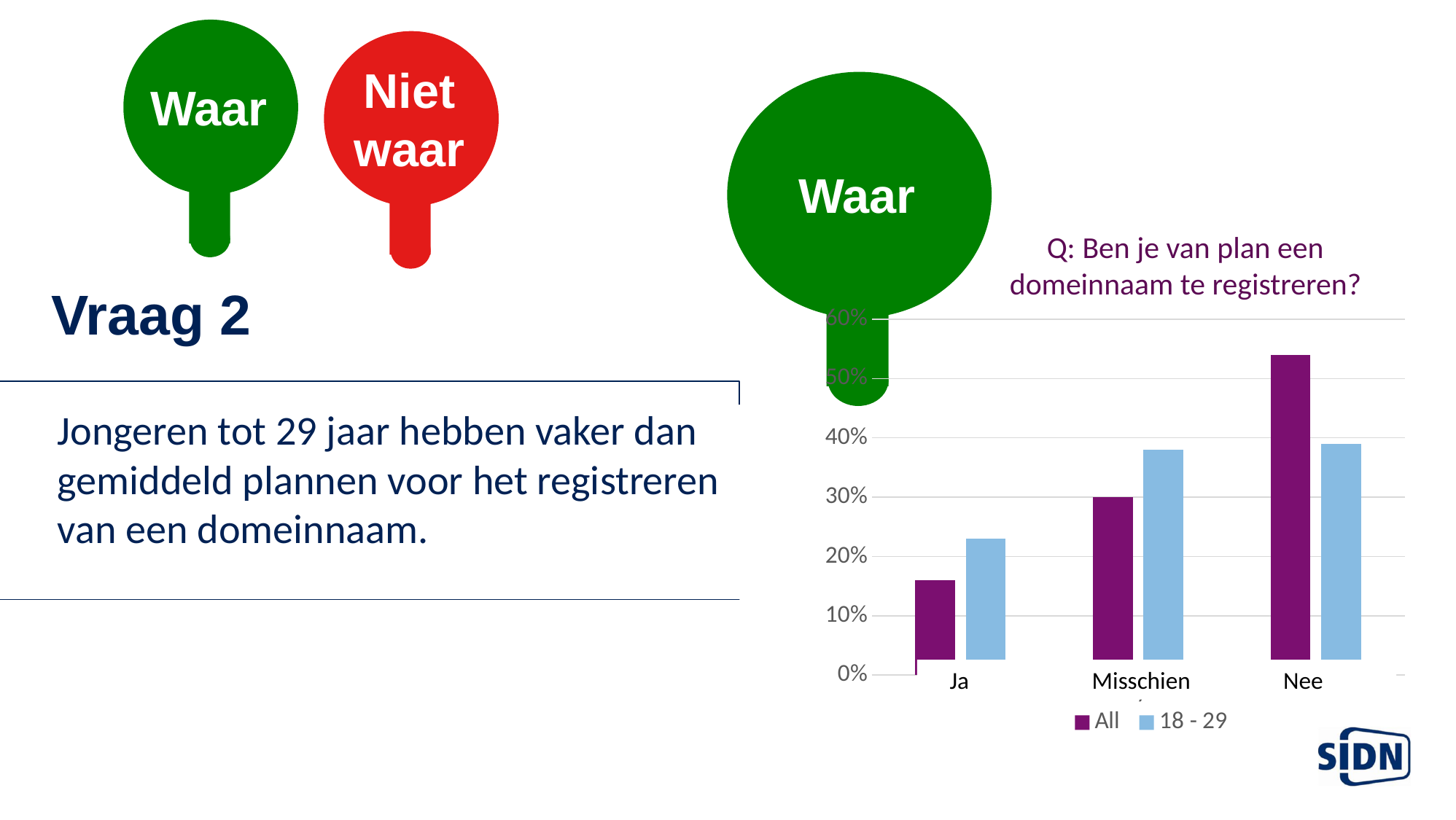

Waar

Niet waar

Waar

Q: Ben je van plan een domeinnaam te registreren?
Vraag 2

### Chart

| Category | All | 18 - 29 |
|---|---|---|
| Yes | 0.16 | 0.23 |
| Maybe | 0.3 | 0.38 |
| No | 0.54 | 0.39 |
?
Jongeren tot 29 jaar hebben vaker dan gemiddeld plannen voor het registreren van een domeinnaam.
    Ja	          Misschien	     Nee